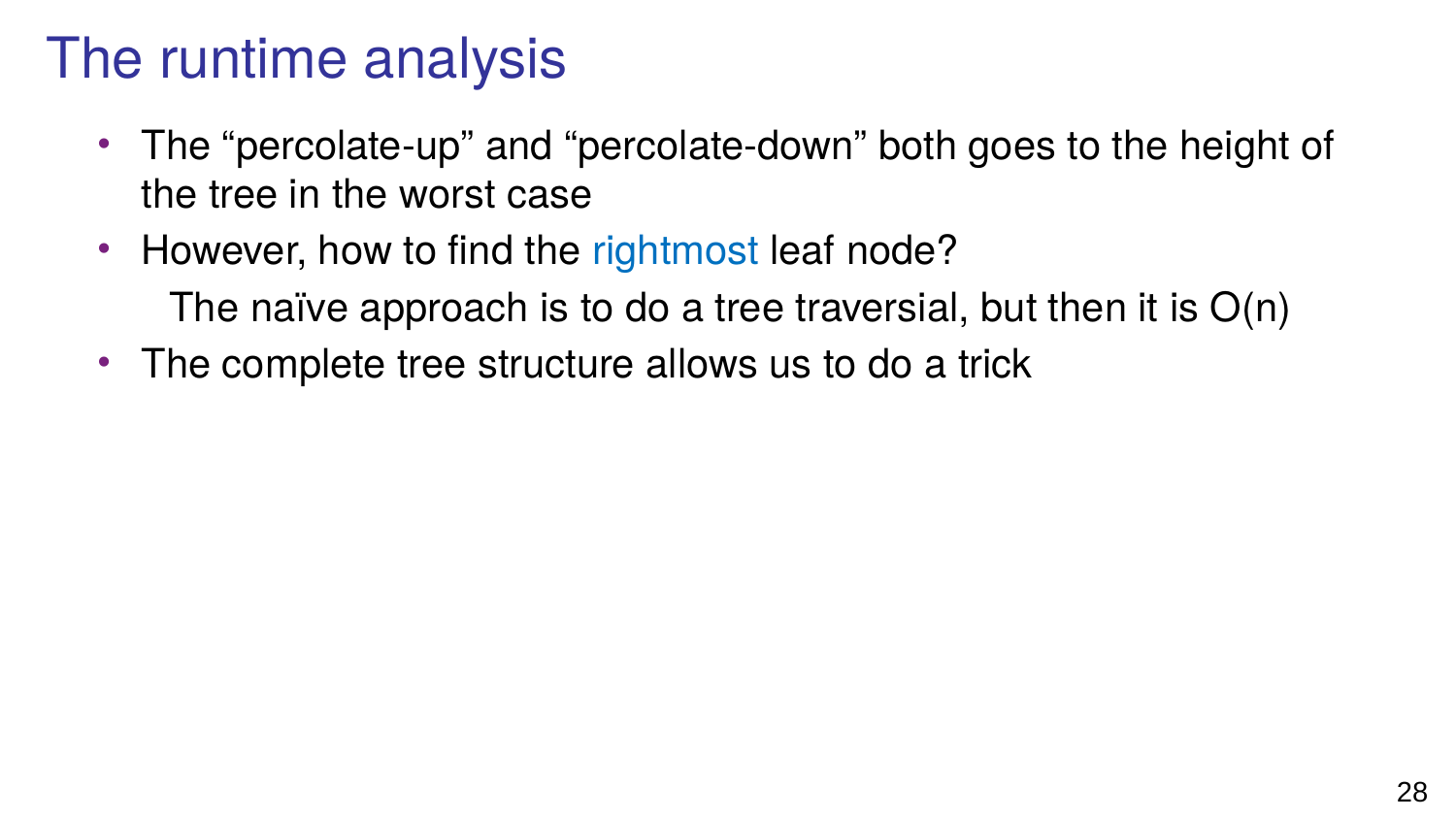

# The runtime analysis
The “percolate-up” and “percolate-down” both goes to the height of the tree in the worst case
However, how to find the rightmost leaf node?
The naïve approach is to do a tree traversial, but then it is O(n)
The complete tree structure allows us to do a trick